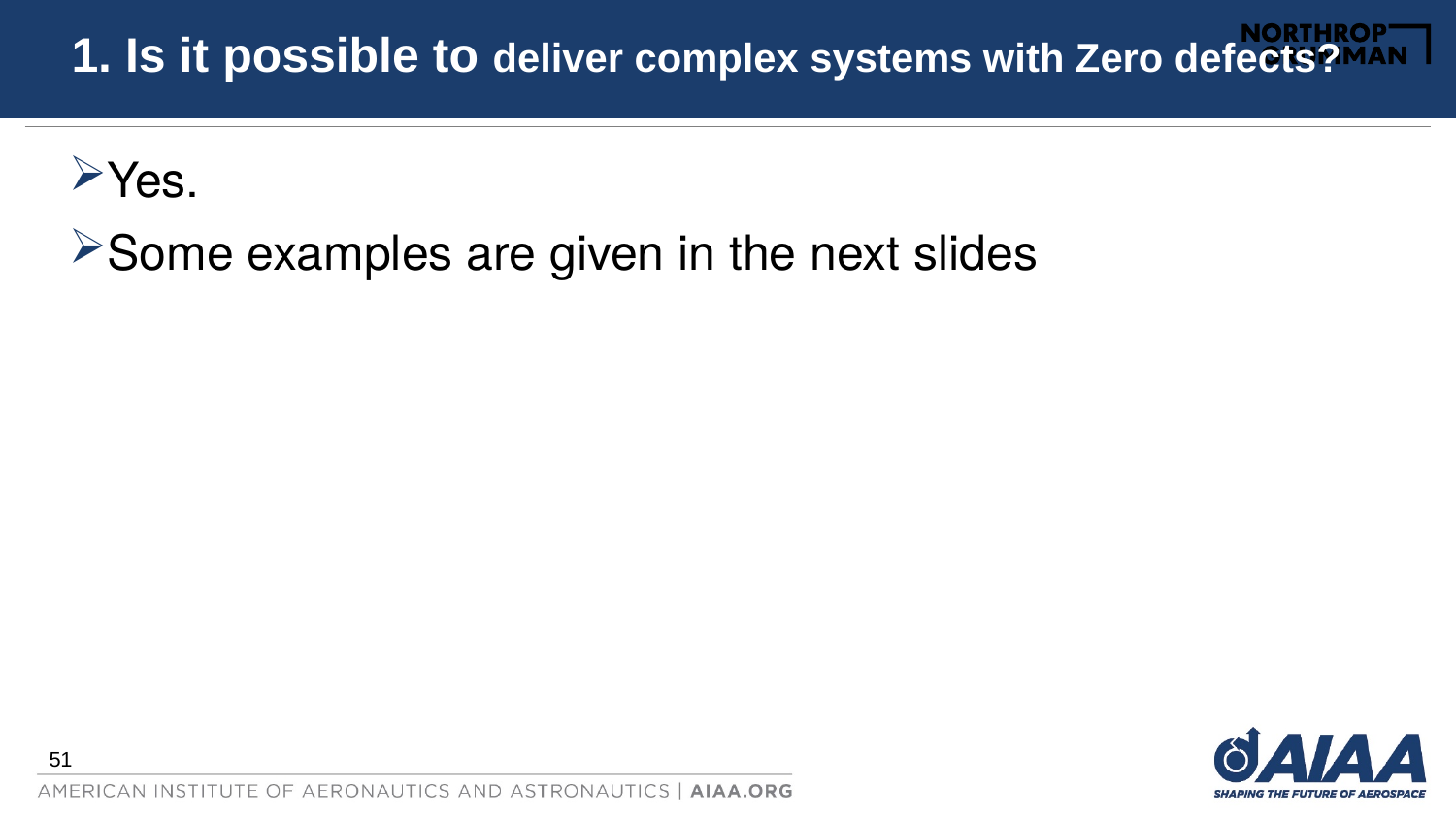

# 1. Is it possible to deliver complex systems with Zero defects?
Yes.
Some examples are given in the next slides
51